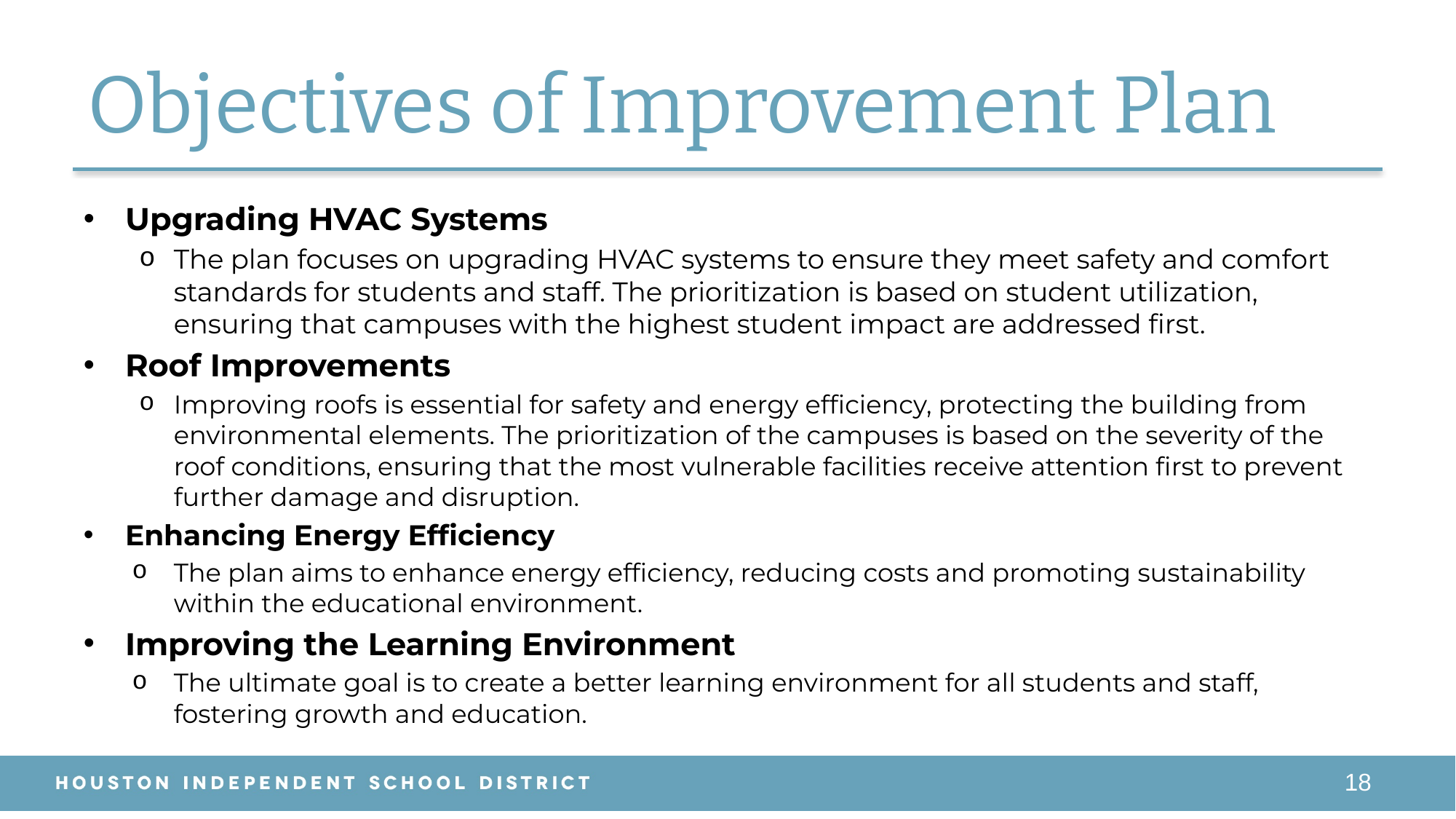

# Objectives of Improvement Plan
Upgrading HVAC Systems
The plan focuses on upgrading HVAC systems to ensure they meet safety and comfort standards for students and staff. The prioritization is based on student utilization, ensuring that campuses with the highest student impact are addressed first.
Roof Improvements
Improving roofs is essential for safety and energy efficiency, protecting the building from environmental elements. The prioritization of the campuses is based on the severity of the roof conditions, ensuring that the most vulnerable facilities receive attention first to prevent further damage and disruption.
Enhancing Energy Efficiency
The plan aims to enhance energy efficiency, reducing costs and promoting sustainability within the educational environment.
Improving the Learning Environment
The ultimate goal is to create a better learning environment for all students and staff, fostering growth and education.

18